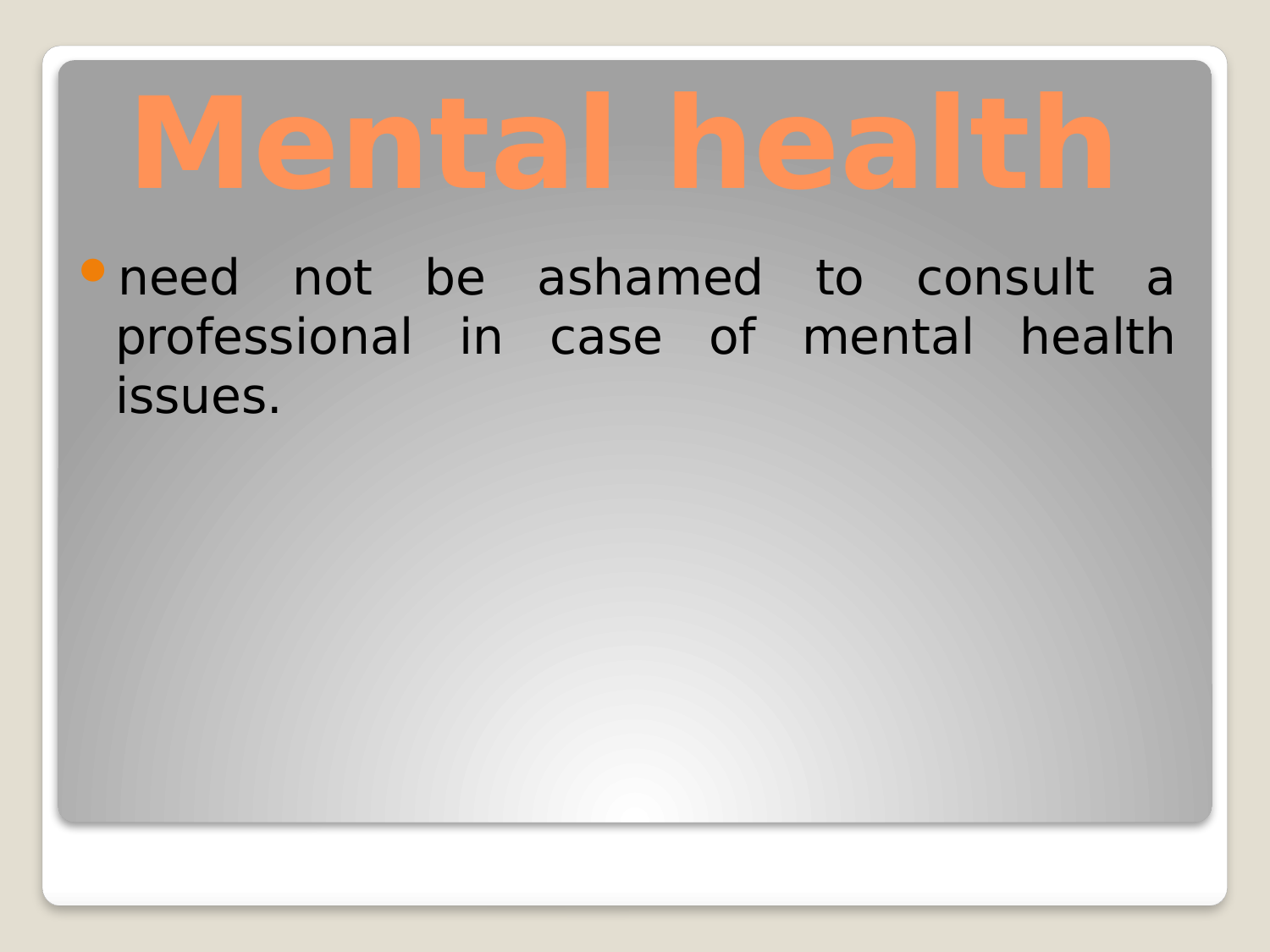

# Mental health
need not be ashamed to consult a professional in case of mental health issues.